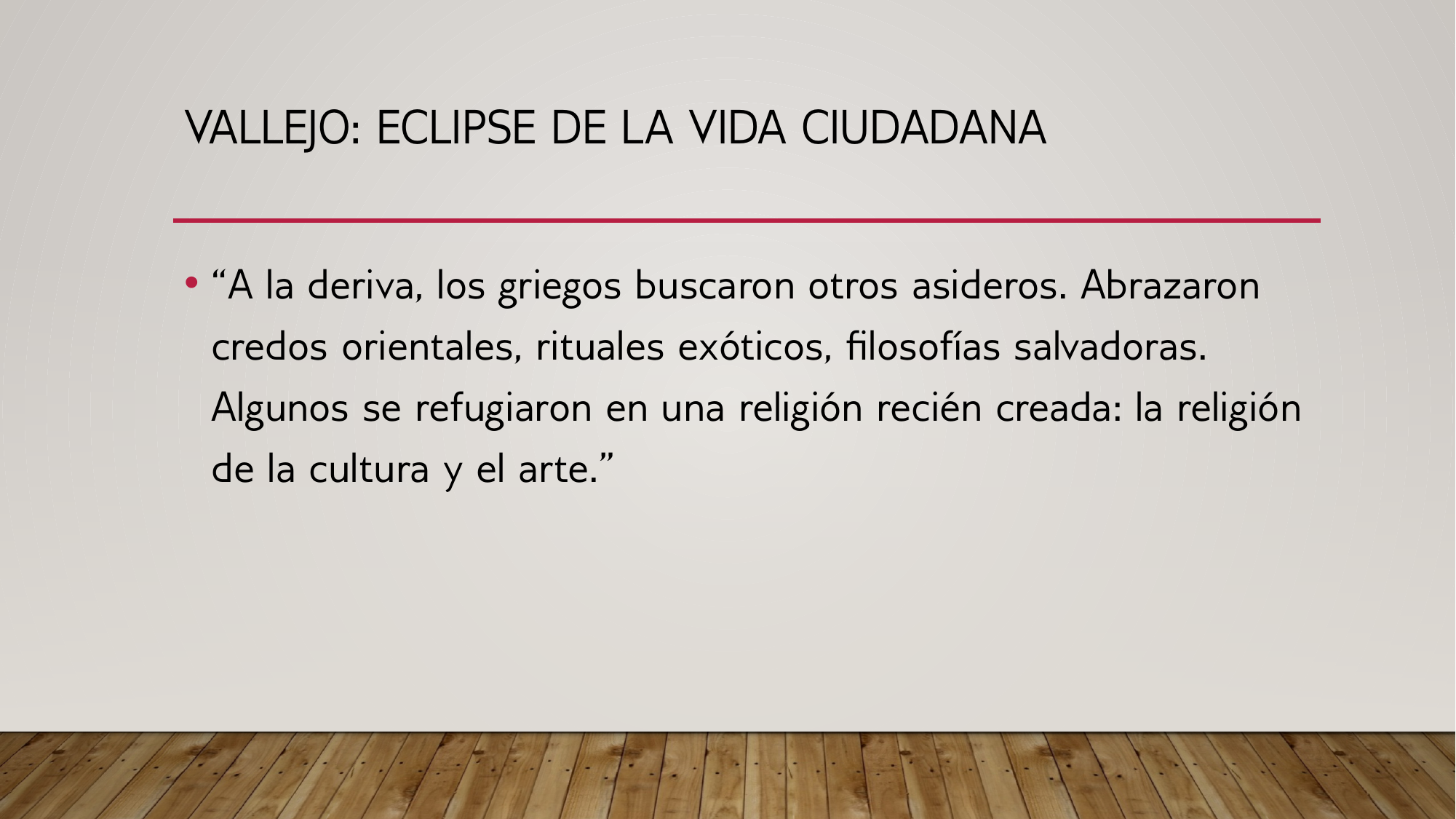

# Vallejo: eclipse de la vida ciudadana
“A la deriva, los griegos buscaron otros asideros. Abrazaron credos orientales, rituales exóticos, filosofías salvadoras. Algunos se refugiaron en una religión recién creada: la religión de la cultura y el arte.”